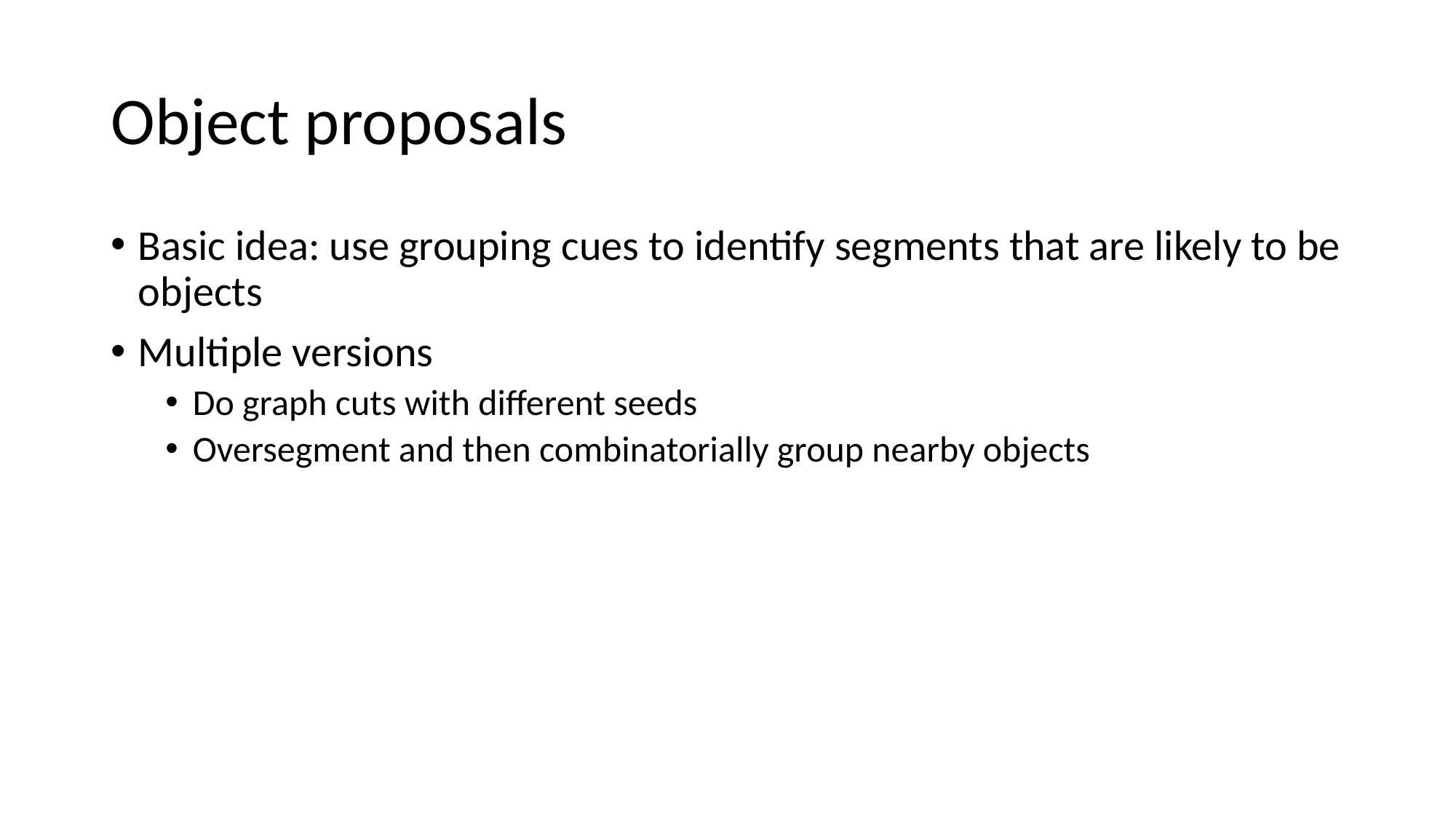

# Object proposals
Basic idea: use grouping cues to identify segments that are likely to be objects
Multiple versions
Do graph cuts with different seeds
Oversegment and then combinatorially group nearby objects